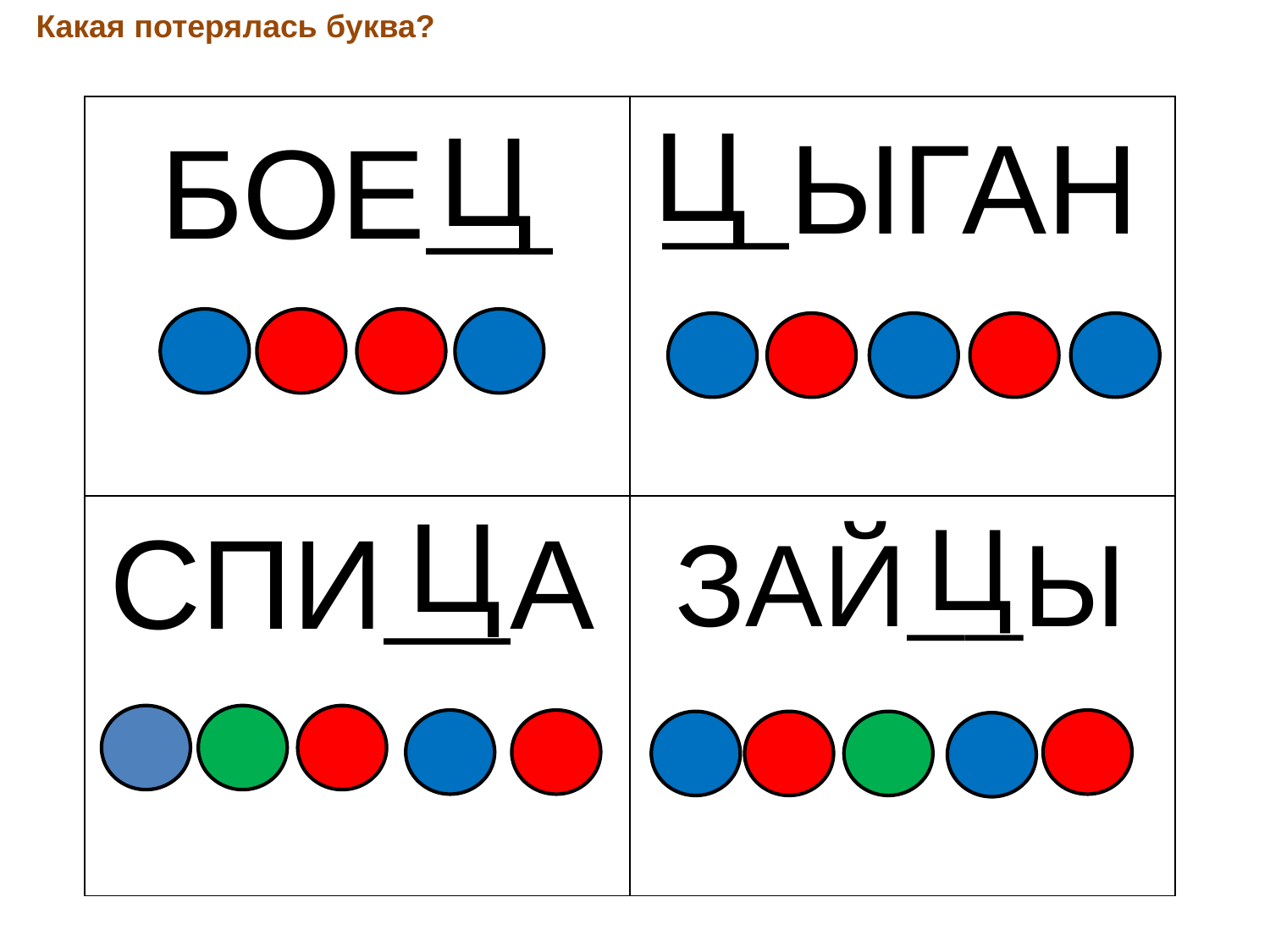

Какая потерялась буква?
Ц
Ц
|  |  |
| --- | --- |
|  |  |
__ЫГАН
БОЕ__

Ц
Ц
СПИ__А
ЗАЙ__Ы